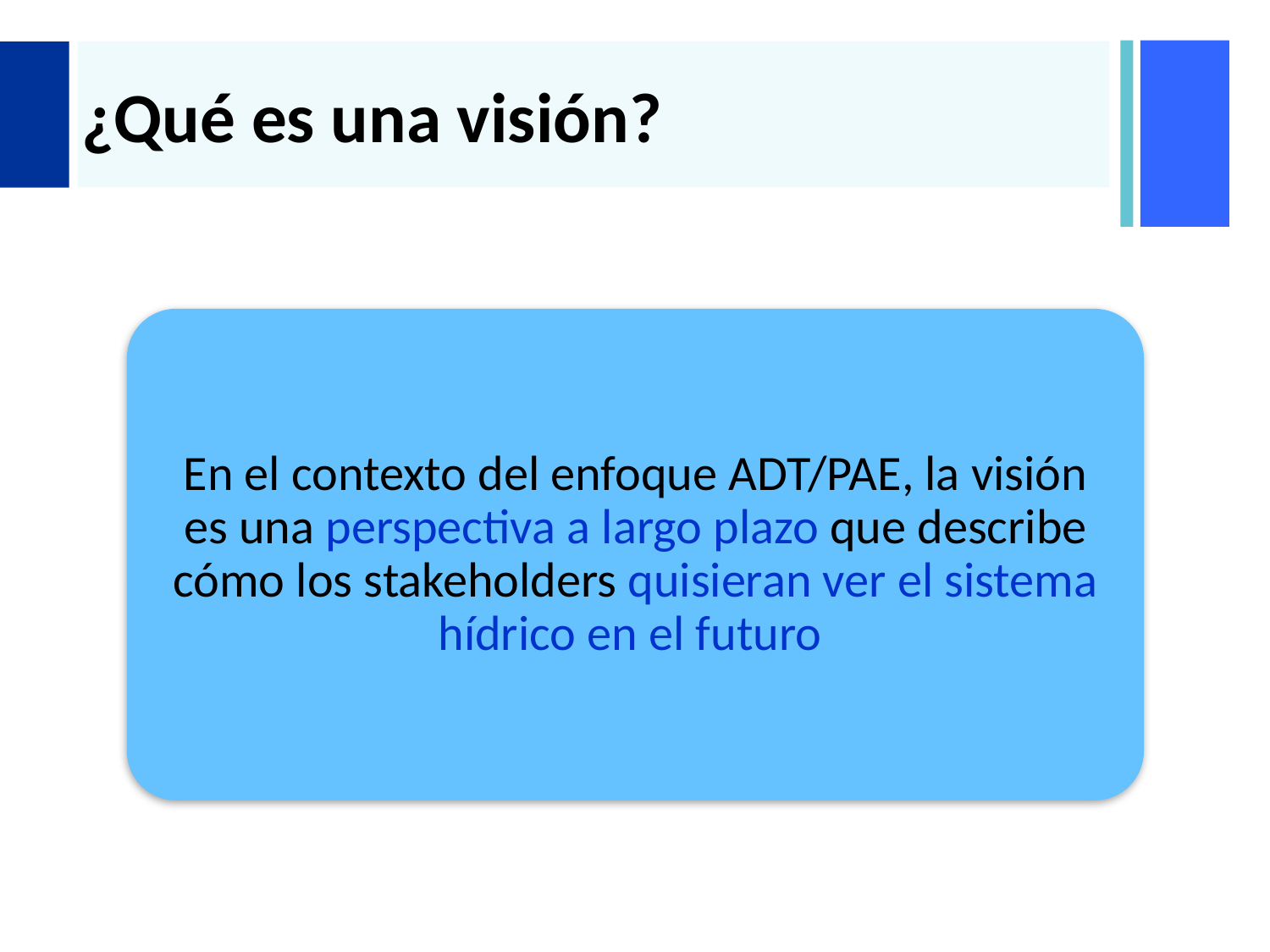

# ¿Qué es una visión?

En el contexto del enfoque ADT/PAE, la visión es una perspectiva a largo plazo que describe cómo los stakeholders quisieran ver el sistema hídrico en el futuro